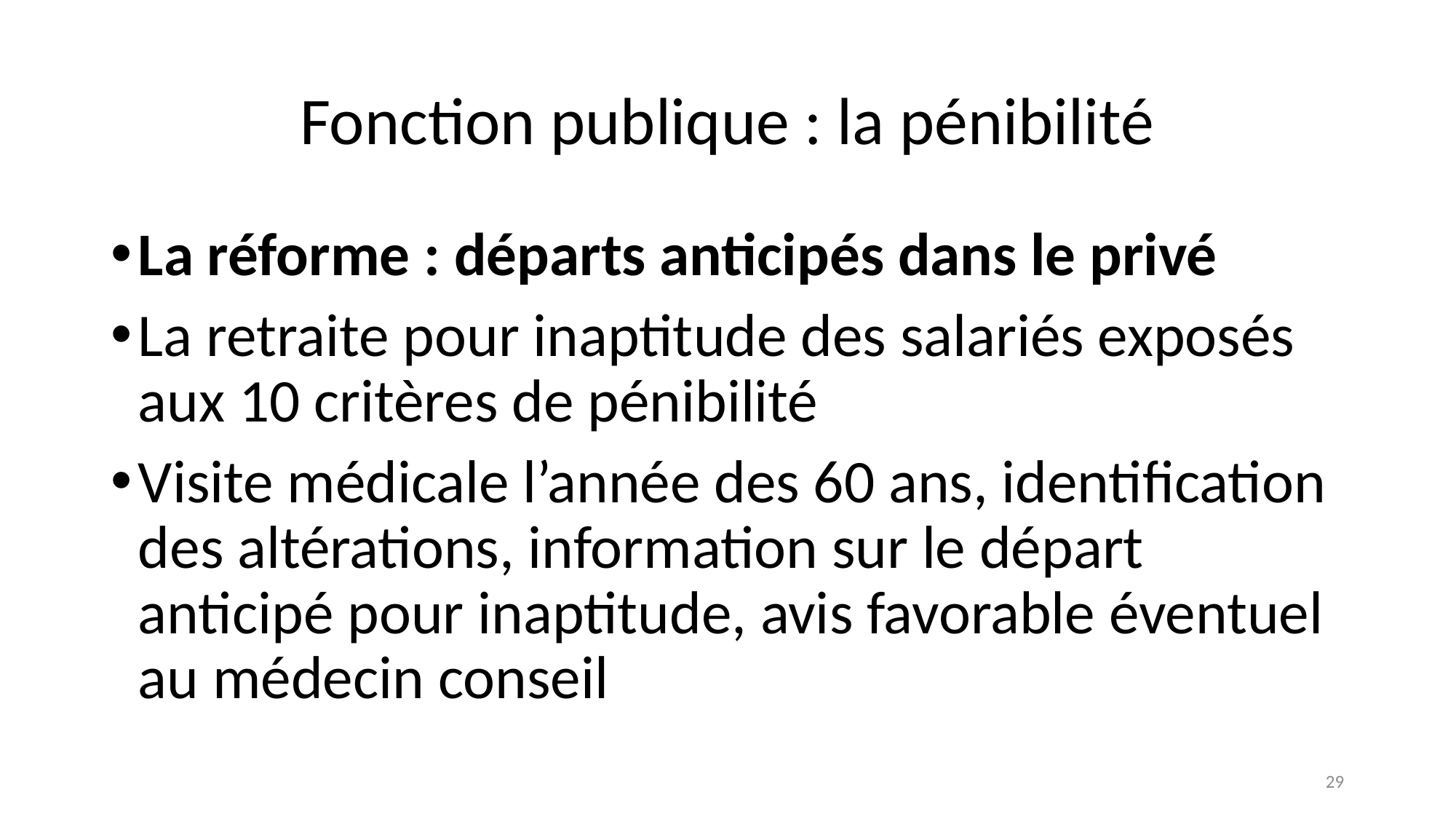

# Fonction publique : la pénibilité
La réforme : départs anticipés dans le privé
La retraite pour inaptitude des salariés exposés aux 10 critères de pénibilité
Visite médicale l’année des 60 ans, identification des altérations, information sur le départ anticipé pour inaptitude, avis favorable éventuel au médecin conseil

29